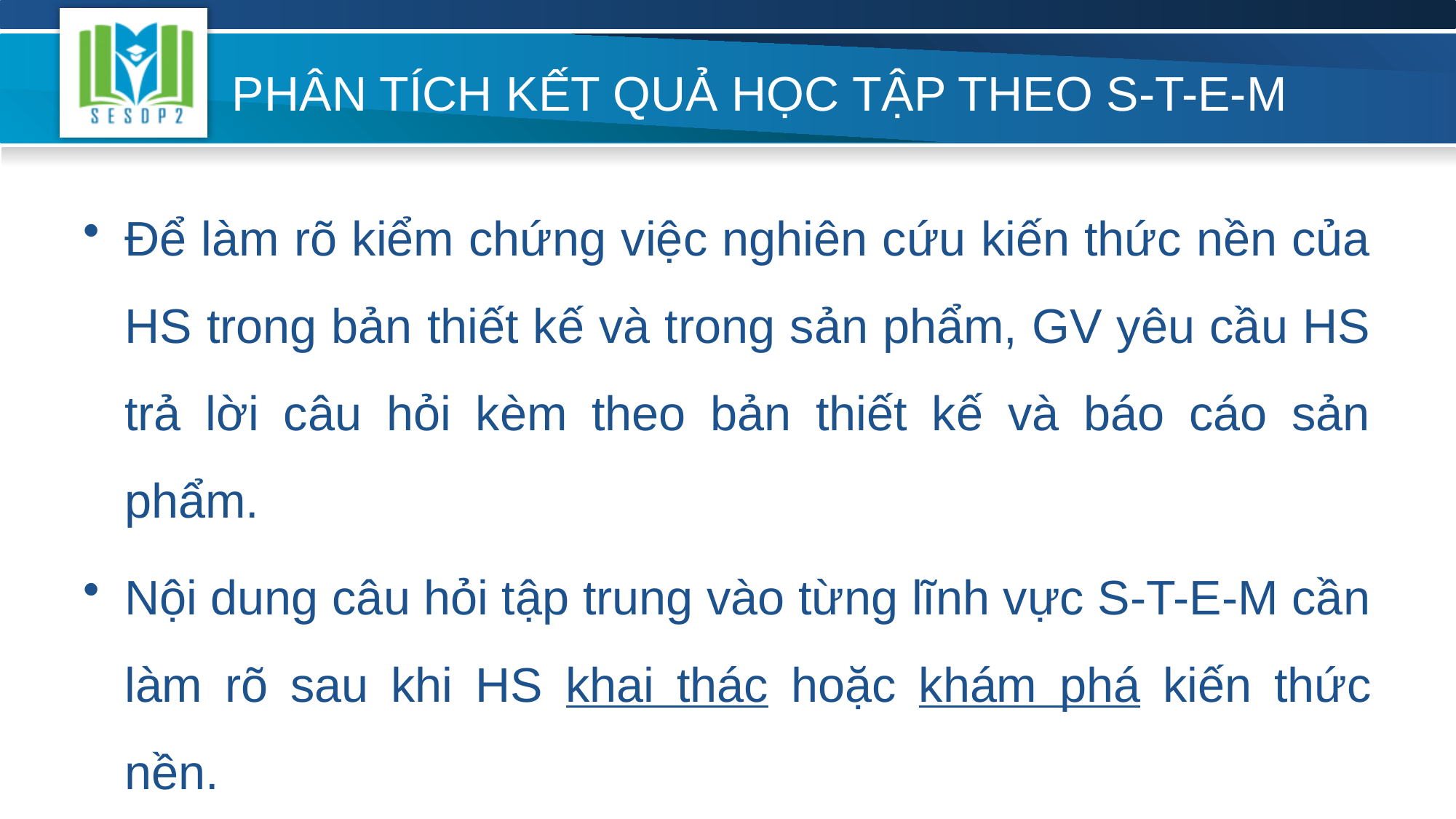

# PHÂN TÍCH KẾT QUẢ HỌC TẬP THEO S-T-E-M
Để làm rõ kiểm chứng việc nghiên cứu kiến thức nền của HS trong bản thiết kế và trong sản phẩm, GV yêu cầu HS trả lời câu hỏi kèm theo bản thiết kế và báo cáo sản phẩm.
Nội dung câu hỏi tập trung vào từng lĩnh vực S-T-E-M cần làm rõ sau khi HS khai thác hoặc khám phá kiến thức nền.